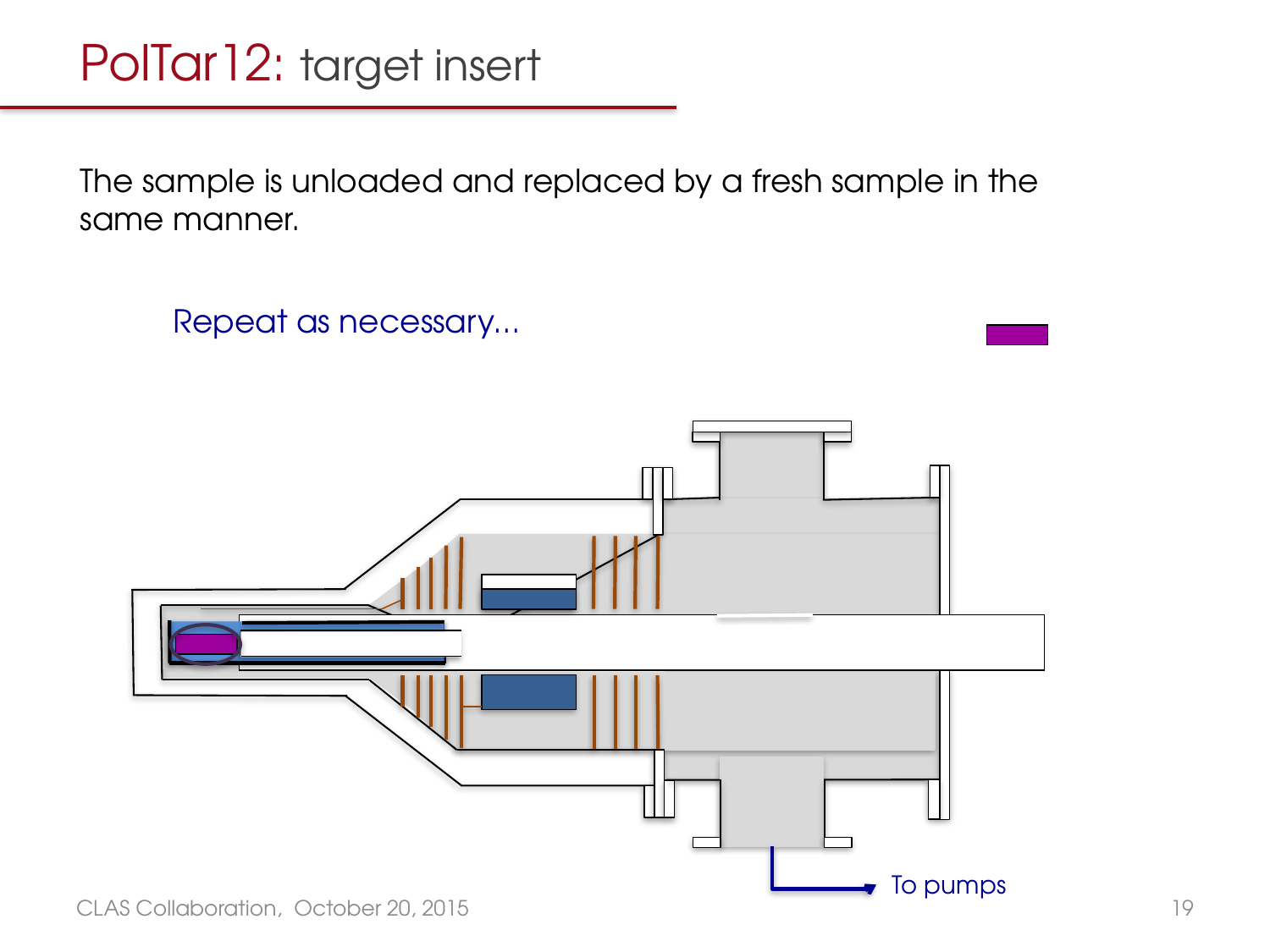

PolTar12: target insert
The sample is unloaded and replaced by a fresh sample in the same manner.
Repeat as necessary…

To pumps
CLAS Collaboration,  October 20, 2015
19